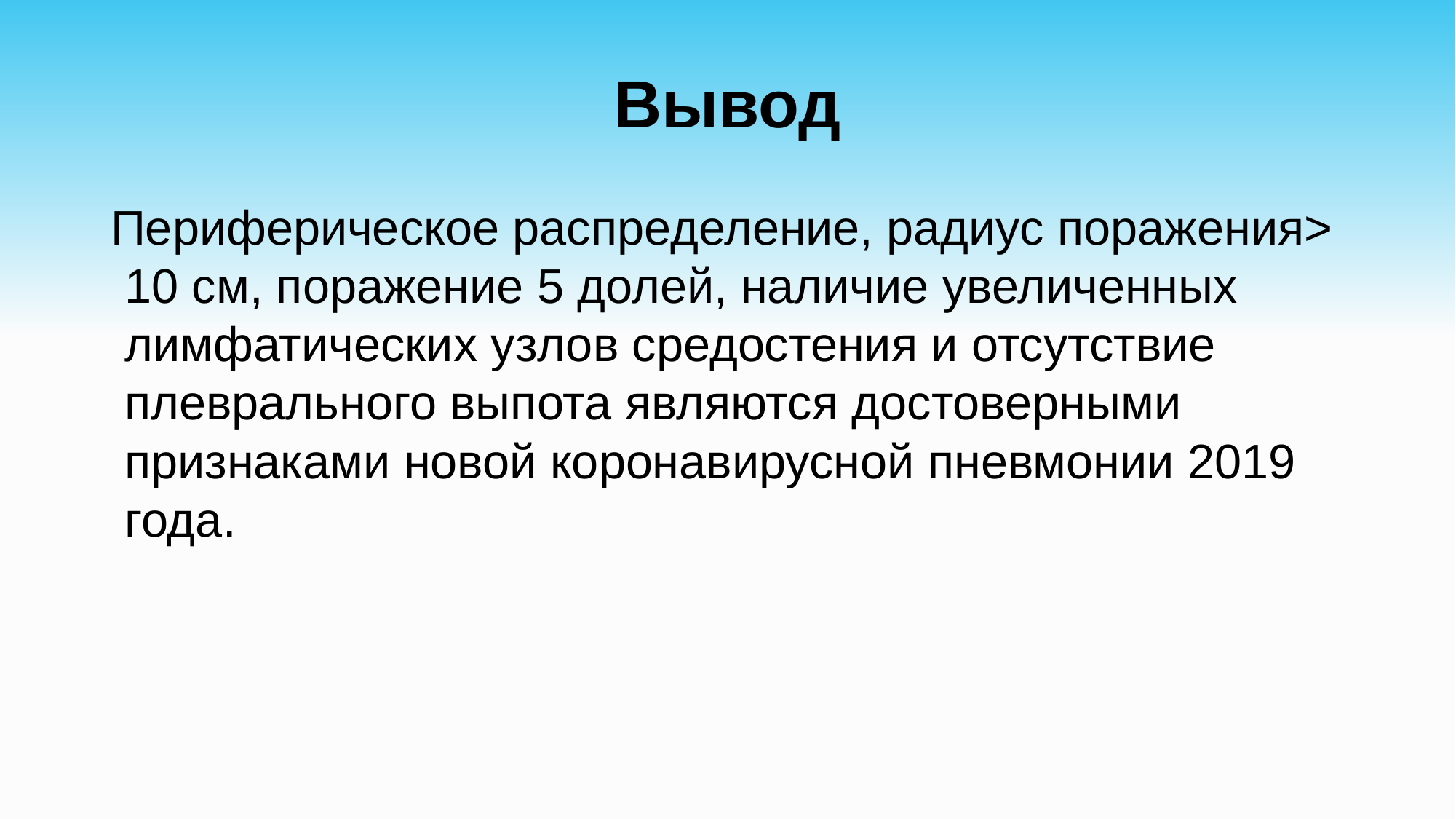

# Вывод
  Периферическое распределение, радиус поражения> 10 см, поражение 5 долей, наличие увеличенных лимфатических узлов средостения и отсутствие плеврального выпота являются достоверными признаками новой коронавирусной пневмонии 2019 года.